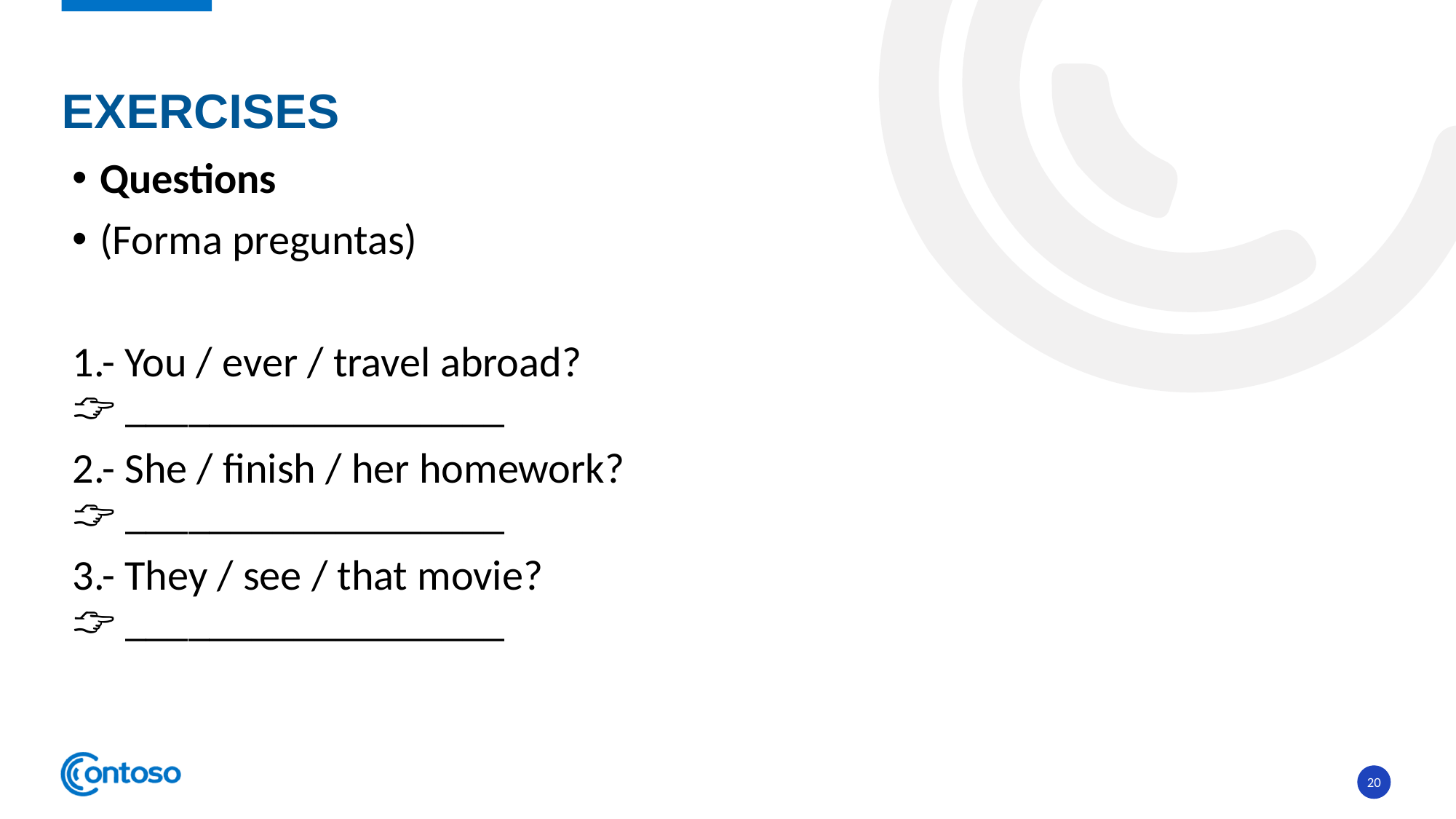

# EXERCISES
Questions
(Forma preguntas)

1.- You / ever / travel abroad?
👉 __________________
2.- She / finish / her homework?
👉 __________________
3.- They / see / that movie?
👉 __________________

20